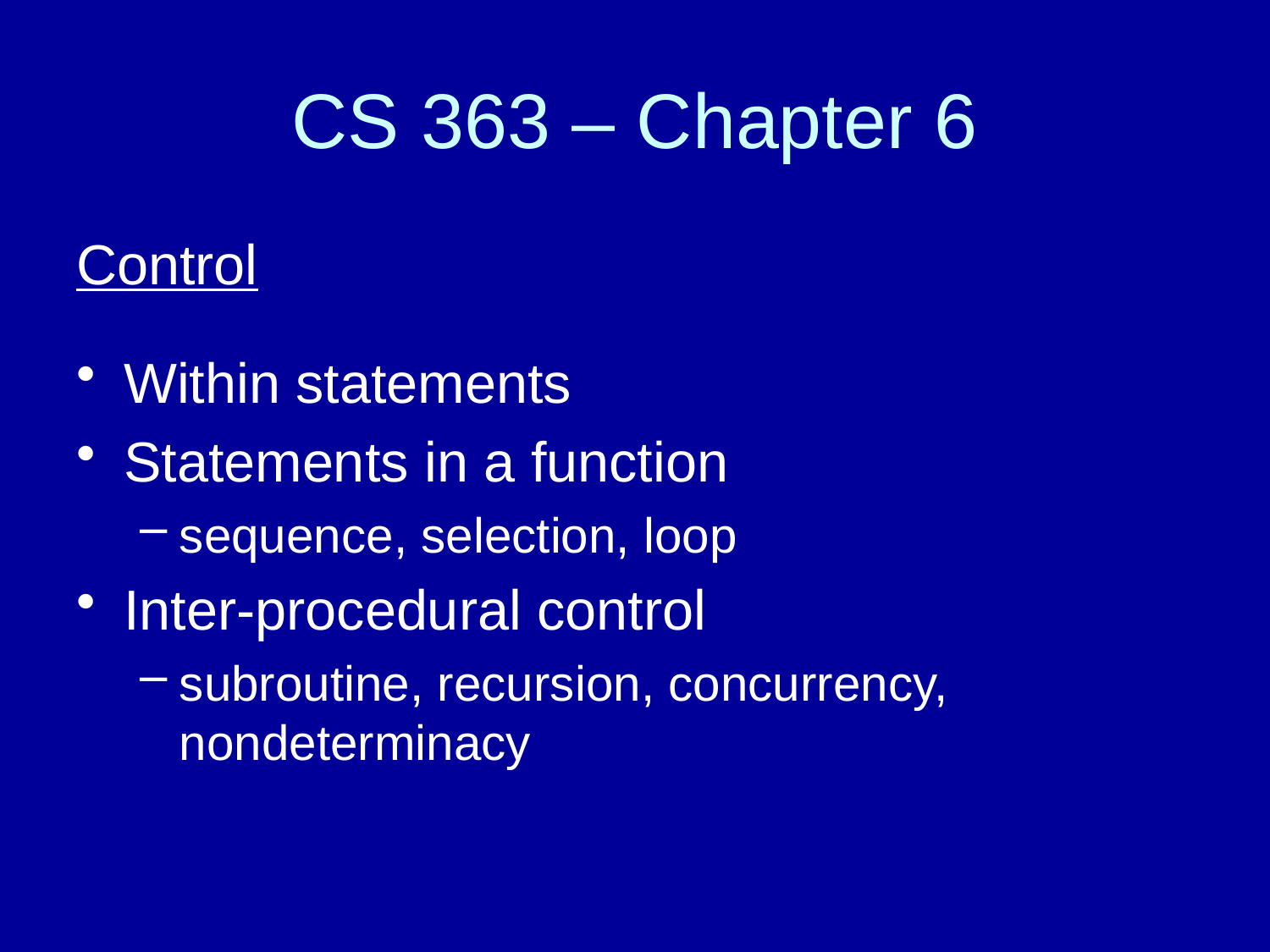

# CS 363 – Chapter 6
Control

Within statements
Statements in a function
sequence, selection, loop
Inter-procedural control
subroutine, recursion, concurrency, nondeterminacy